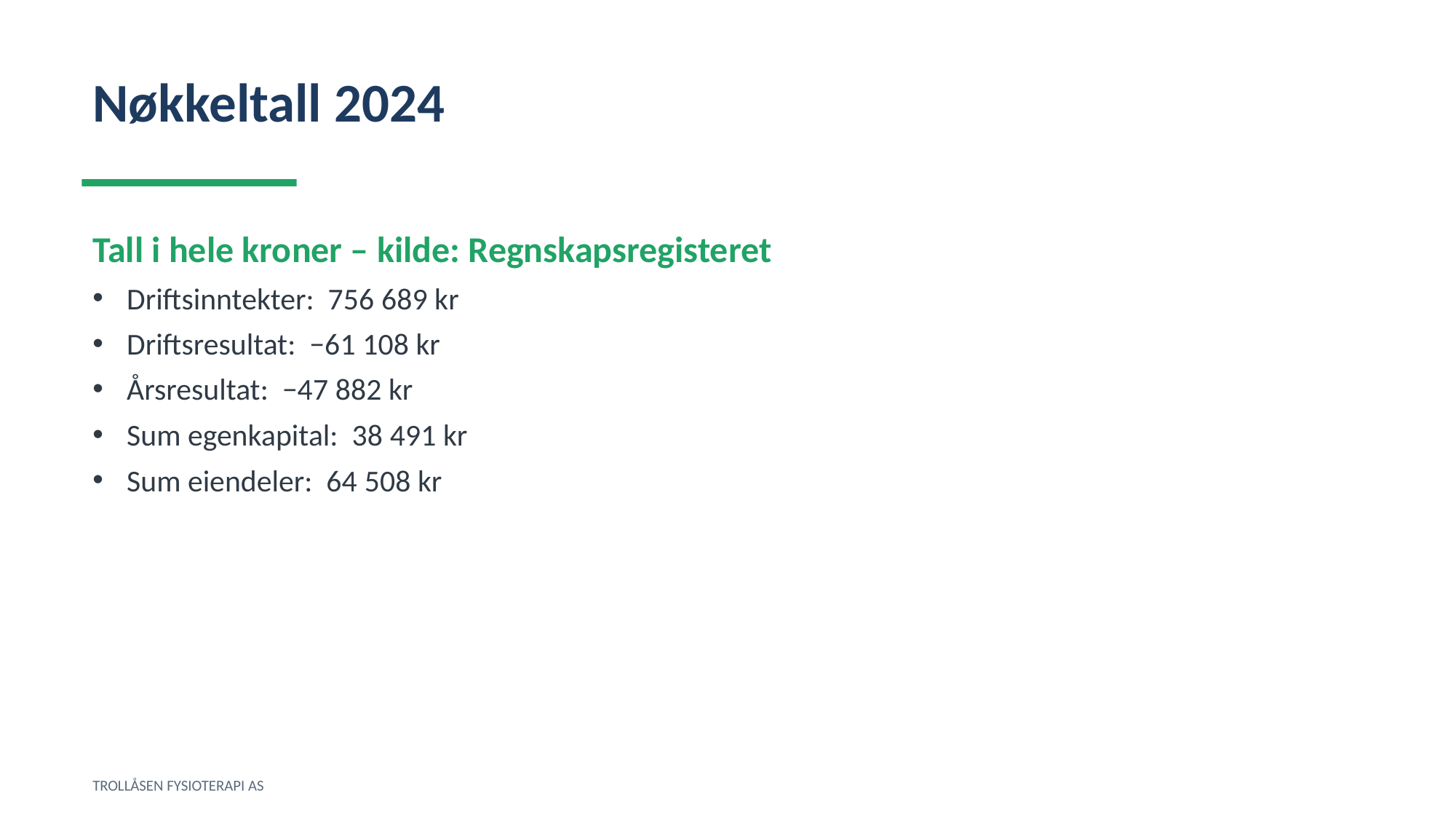

Nøkkeltall 2024

Tall i hele kroner – kilde: Regnskapsregisteret
Driftsinntekter:  756 689 kr
Driftsresultat:  −61 108 kr
Årsresultat:  −47 882 kr
Sum egenkapital:  38 491 kr
Sum eiendeler:  64 508 kr
TROLLÅSEN FYSIOTERAPI AS